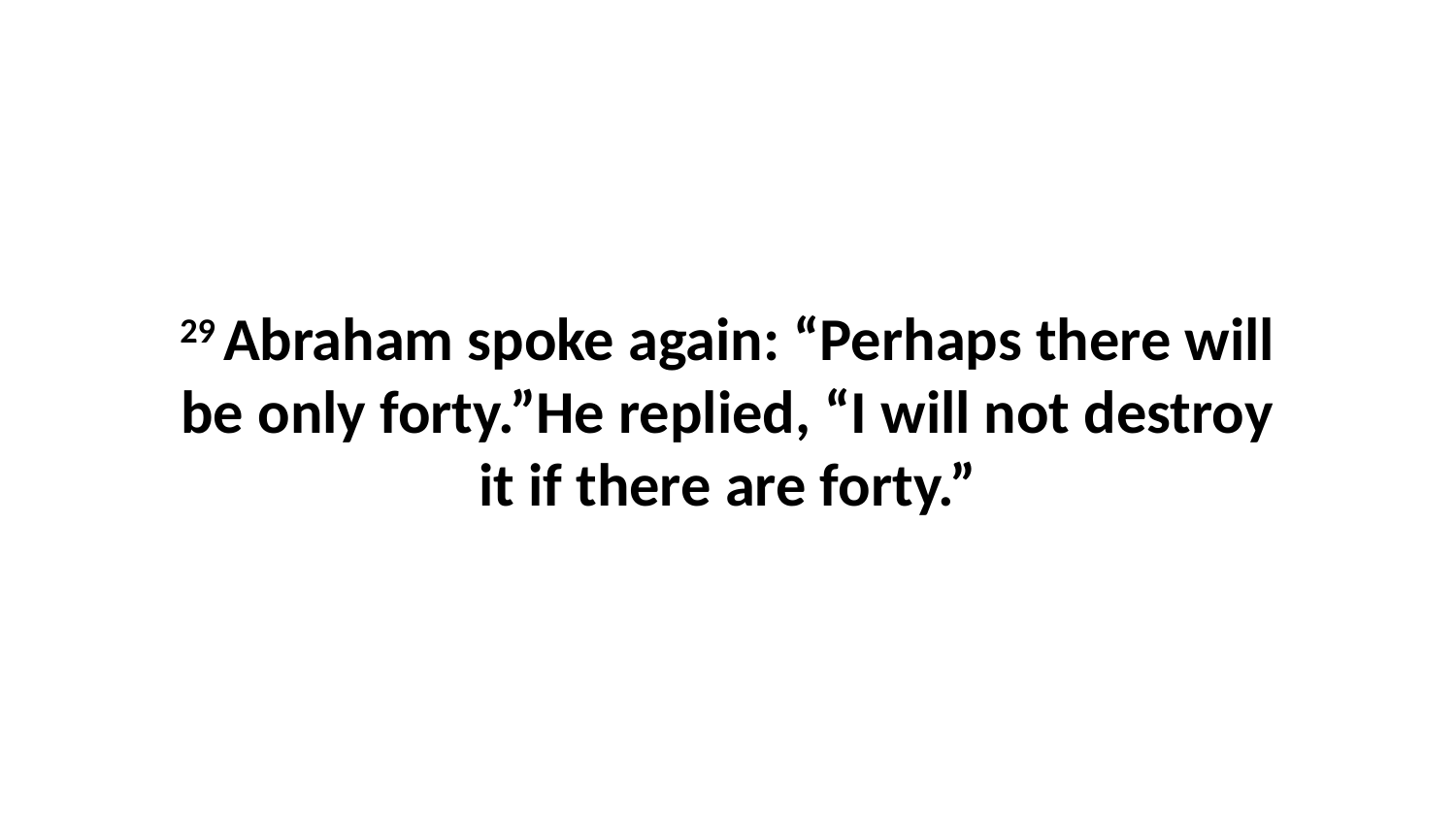

29 Abraham spoke again: “Perhaps there will be only forty.”He replied, “I will not destroy it if there are forty.”